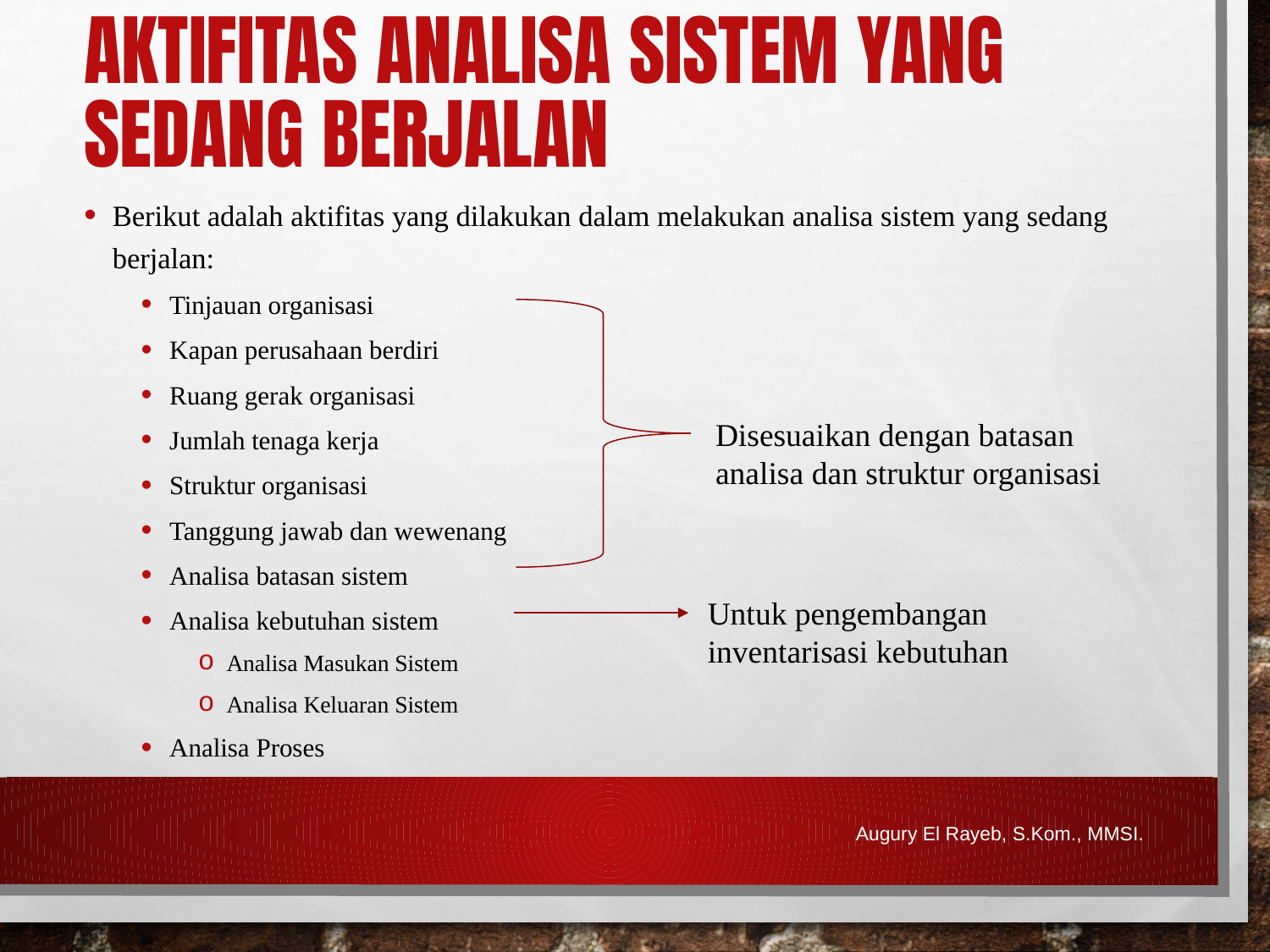

# Aktifitas analisa sistem yang sedang berjalan
Berikut adalah aktifitas yang dilakukan dalam melakukan analisa sistem yang sedang berjalan:
Tinjauan organisasi
Kapan perusahaan berdiri
Ruang gerak organisasi
Jumlah tenaga kerja
Struktur organisasi
Tanggung jawab dan wewenang
Analisa batasan sistem
Analisa kebutuhan sistem
Analisa Masukan Sistem
Analisa Keluaran Sistem
Analisa Proses

Disesuaikan dengan batasan analisa dan struktur organisasi
Untuk pengembangan inventarisasi kebutuhan